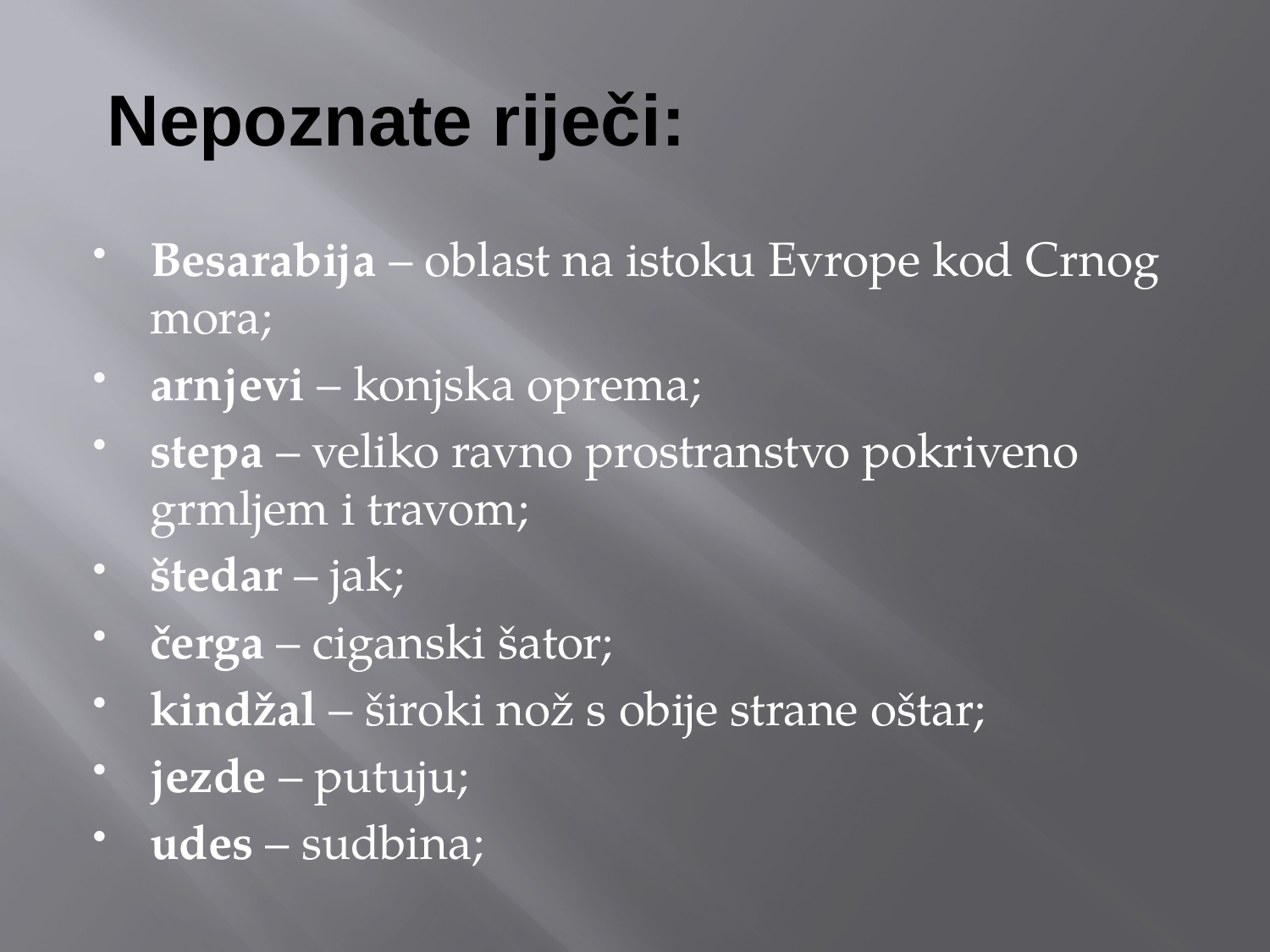

# Nepoznate riječi:
Besarabija – oblast na istoku Evrope kod Crnog mora;
arnjevi – konjska oprema;
stepa – veliko ravno prostranstvo pokriveno  grmljem i travom;
štedar – jak;
čerga – ciganski šator;
kindžal – široki nož s obije strane oštar;
jezde – putuju;
udes – sudbina;